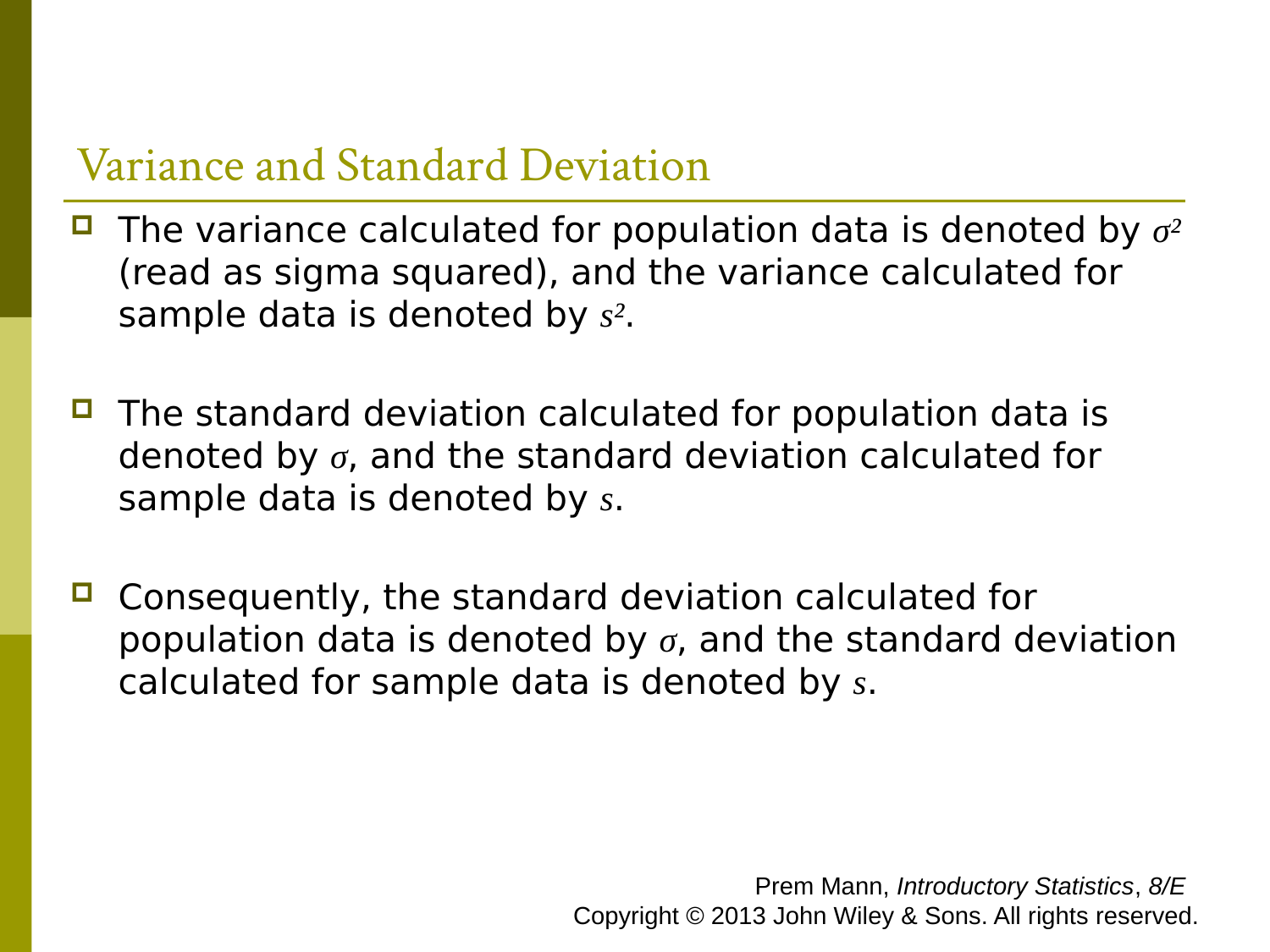

# Variance and Standard Deviation
The variance calculated for population data is denoted by σ² (read as sigma squared), and the variance calculated for sample data is denoted by s².

The standard deviation calculated for population data is denoted by σ, and the standard deviation calculated for sample data is denoted by s.

Consequently, the standard deviation calculated for population data is denoted by σ, and the standard deviation calculated for sample data is denoted by s.

                          Prem Mann, Introductory Statistics, 8/E Copyright © 2013 John Wiley & Sons. All rights reserved.